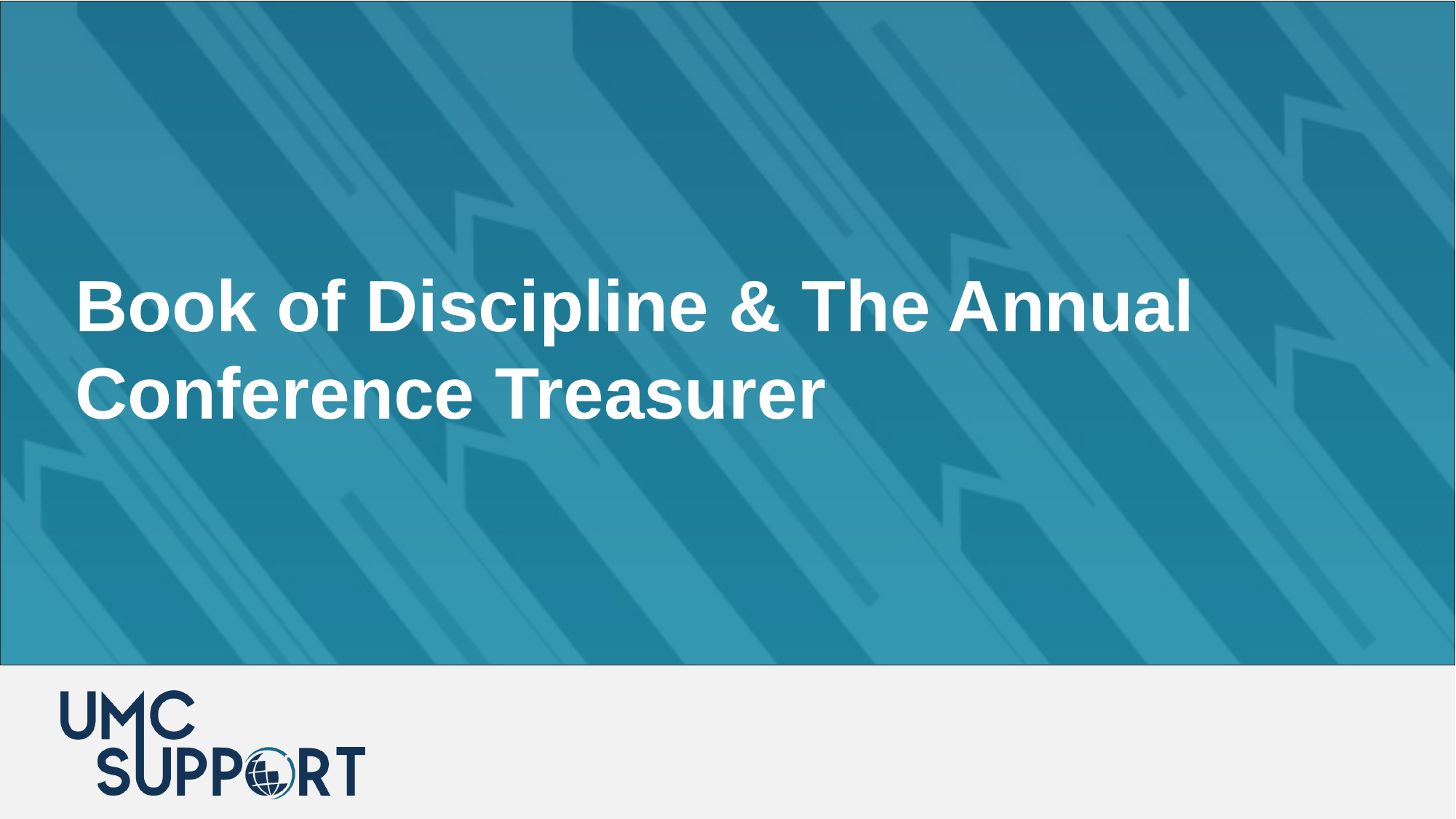

Book of Discipline & The Annual Conference Treasurer